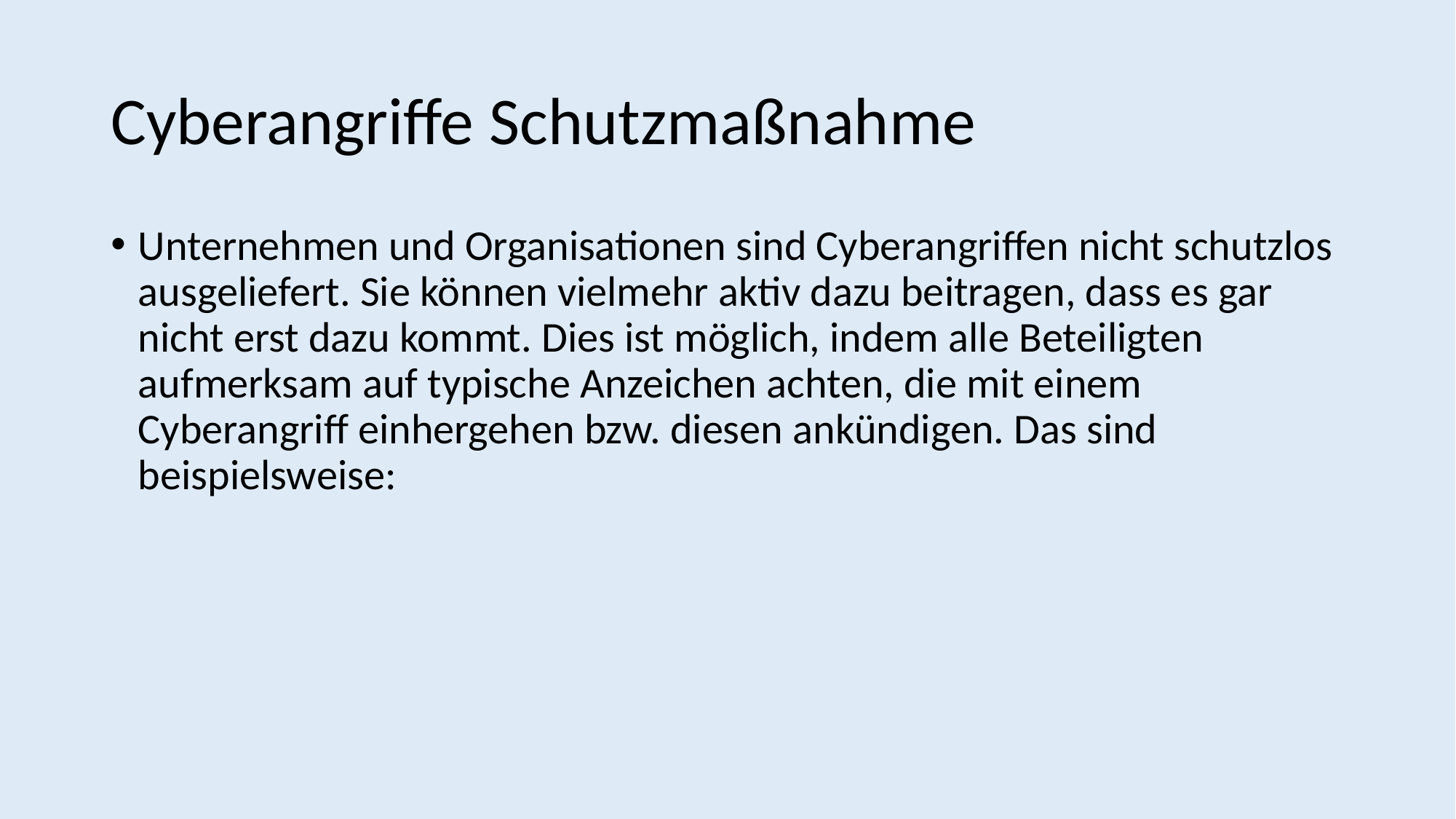

# Cyberangriffe Schutzmaßnahme
Unternehmen und Organisationen sind Cyberangriffen nicht schutzlos ausgeliefert. Sie können vielmehr aktiv dazu beitragen, dass es gar nicht erst dazu kommt. Dies ist möglich, indem alle Beteiligten aufmerksam auf typische Anzeichen achten, die mit einem Cyberangriff einhergehen bzw. diesen ankündigen. Das sind beispielsweise: